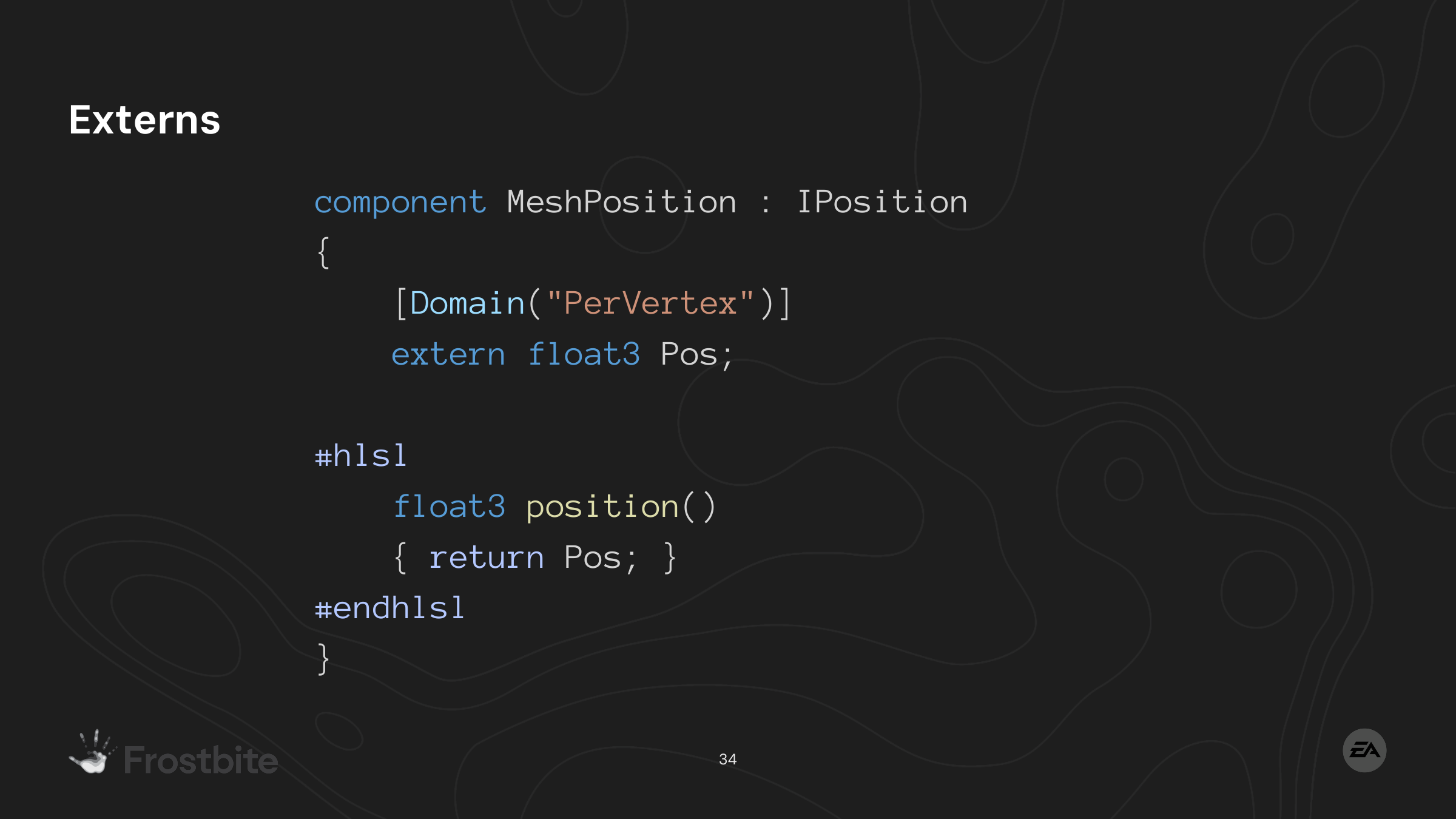

# Externs
component MeshPosition : IPosition
{
    [Domain("PerVertex")]
    extern float3 Pos;

#hlsl
    float3 position()
    { return Pos; }
#endhlsl
}
34